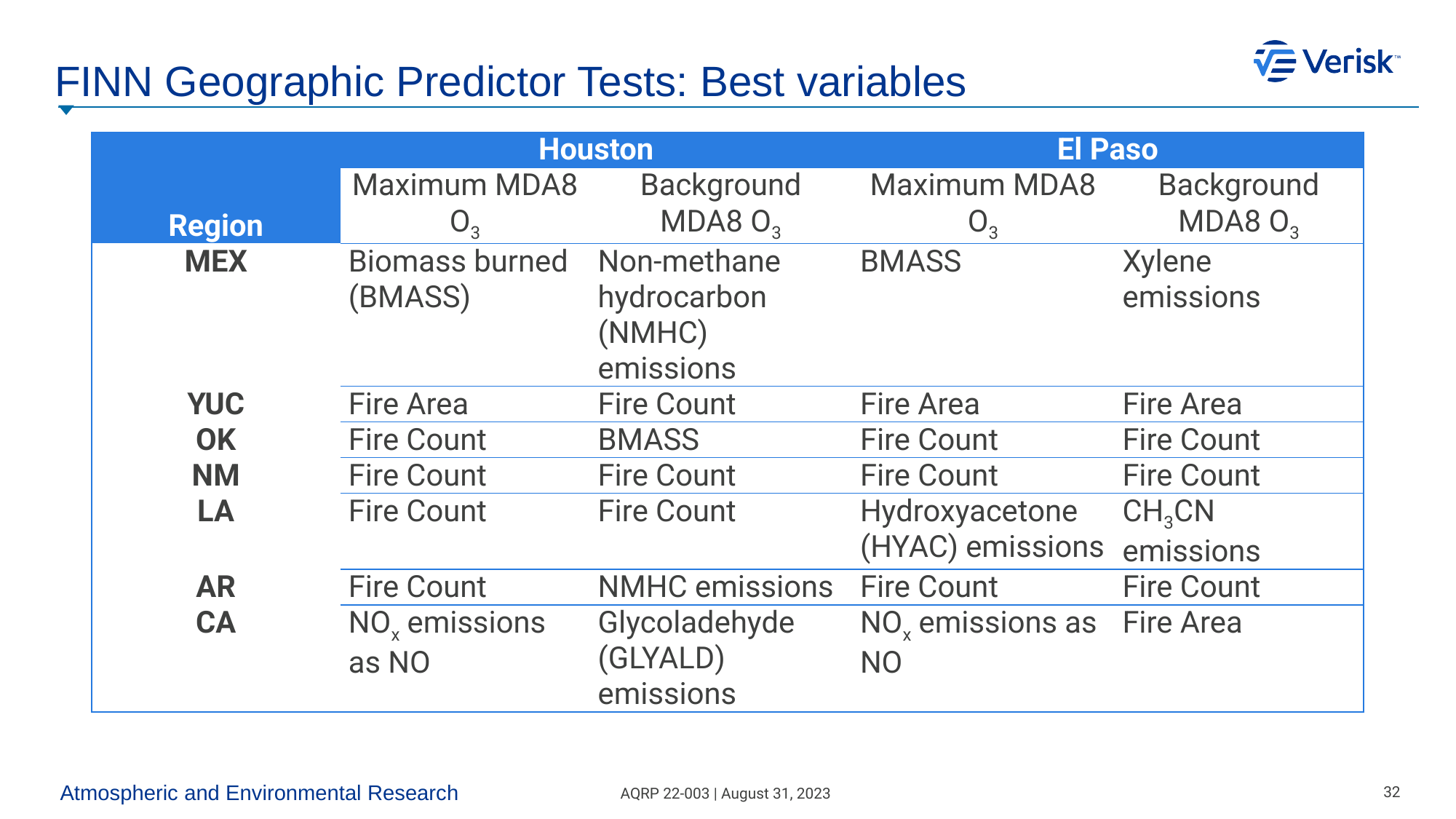

# FINN Geographic Predictor Tests: Best variables
| Region | Houston |  | El Paso |  |
| --- | --- | --- | --- | --- |
|  | Maximum MDA8 O3 | Background MDA8 O3 | Maximum MDA8 O3 | Background MDA8 O3 |
| MEX | Biomass burned (BMASS) | Non-methane hydrocarbon (NMHC) emissions | BMASS | Xylene emissions |
| YUC | Fire Area | Fire Count | Fire Area | Fire Area |
| OK | Fire Count | BMASS | Fire Count | Fire Count |
| NM | Fire Count | Fire Count | Fire Count | Fire Count |
| LA | Fire Count | Fire Count | Hydroxyacetone (HYAC) emissions | CH3CN emissions |
| AR | Fire Count | NMHC emissions | Fire Count | Fire Count |
| CA | NOx emissions as NO | Glycoladehyde (GLYALD) emissions | NOx emissions as NO | Fire Area |